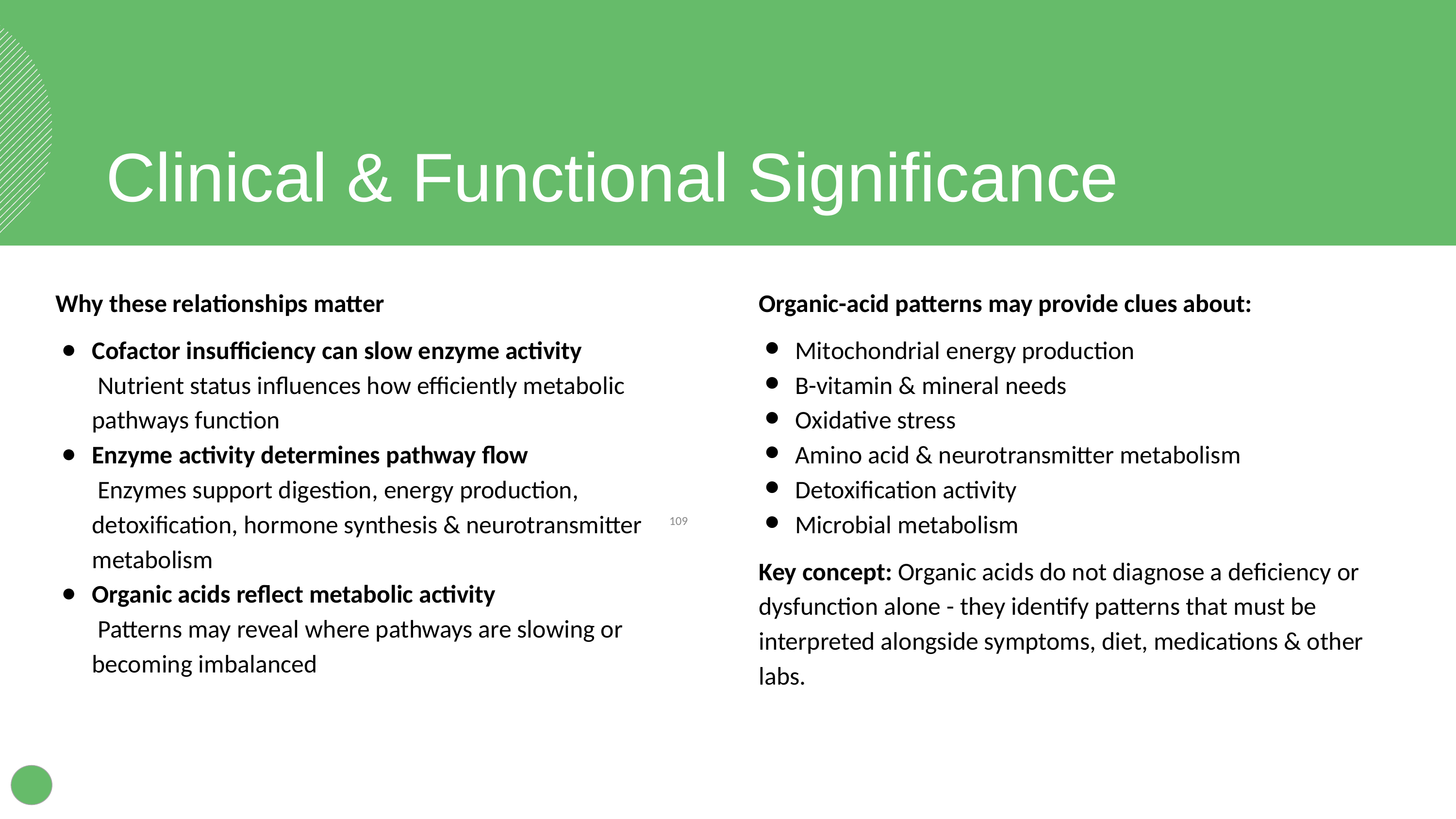

Clinical & Functional Significance
Why these relationships matter
Cofactor insufficiency can slow enzyme activity
 Nutrient status influences how efficiently metabolic pathways function
Enzyme activity determines pathway flow
 Enzymes support digestion, energy production, detoxification, hormone synthesis & neurotransmitter metabolism
Organic acids reflect metabolic activity
 Patterns may reveal where pathways are slowing or becoming imbalanced
Organic-acid patterns may provide clues about:
Mitochondrial energy production
B-vitamin & mineral needs
Oxidative stress
Amino acid & neurotransmitter metabolism
Detoxification activity
Microbial metabolism
Key concept: Organic acids do not diagnose a deficiency or dysfunction alone - they identify patterns that must be interpreted alongside symptoms, diet, medications & other labs.
109